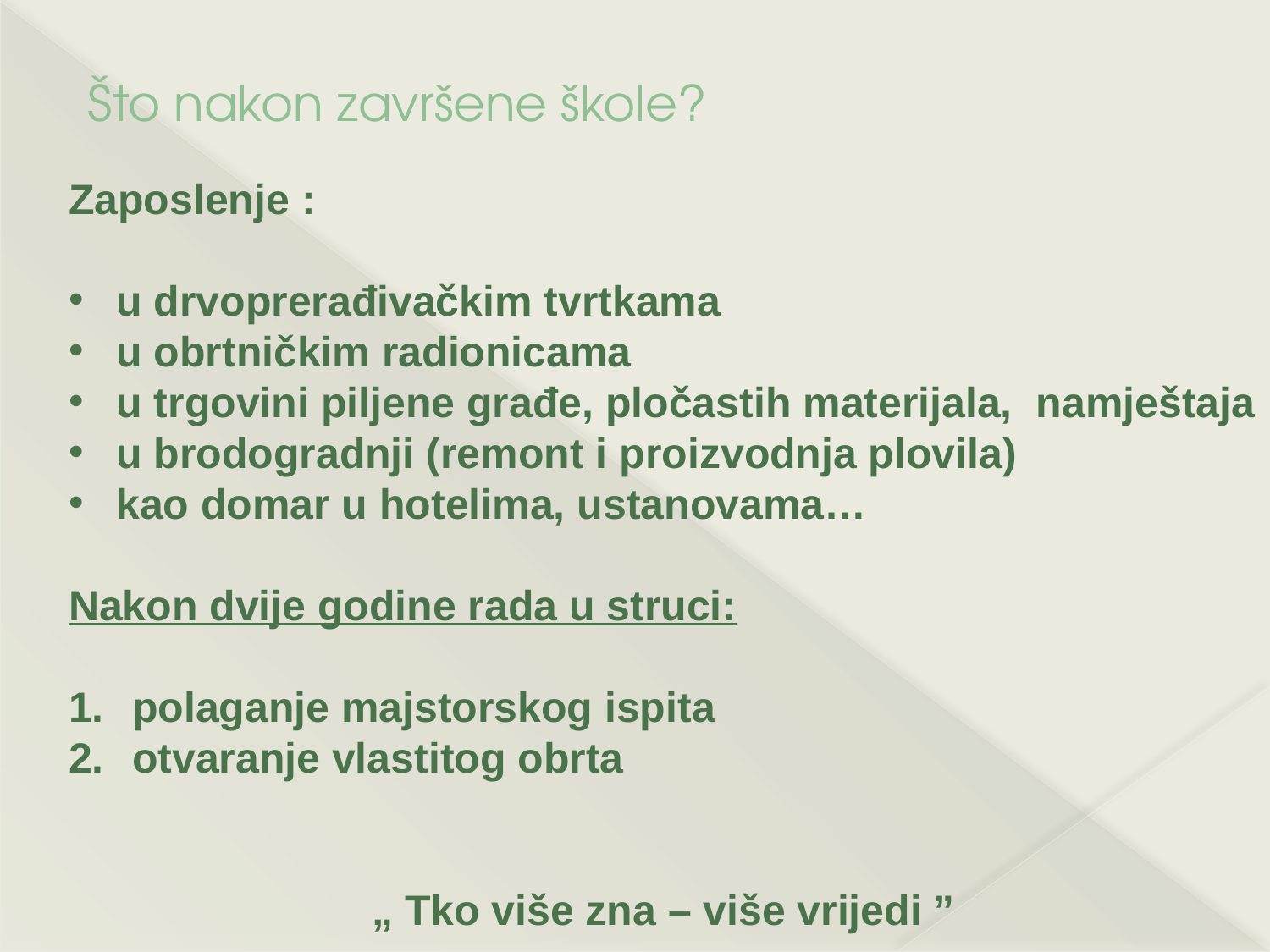

Što nakon završene škole?

Zaposlenje :

u drvoprerađivačkim tvrtkama
u obrtničkim radionicama
u trgovini piljene građe, pločastih materijala,  namještaja
u brodogradnji (remont i proizvodnja plovila)
kao domar u hotelima, ustanovama…

Nakon dvije godine rada u struci:

polaganje majstorskog ispita
otvaranje vlastitog obrta

„ Tko više zna – više vrijedi ”